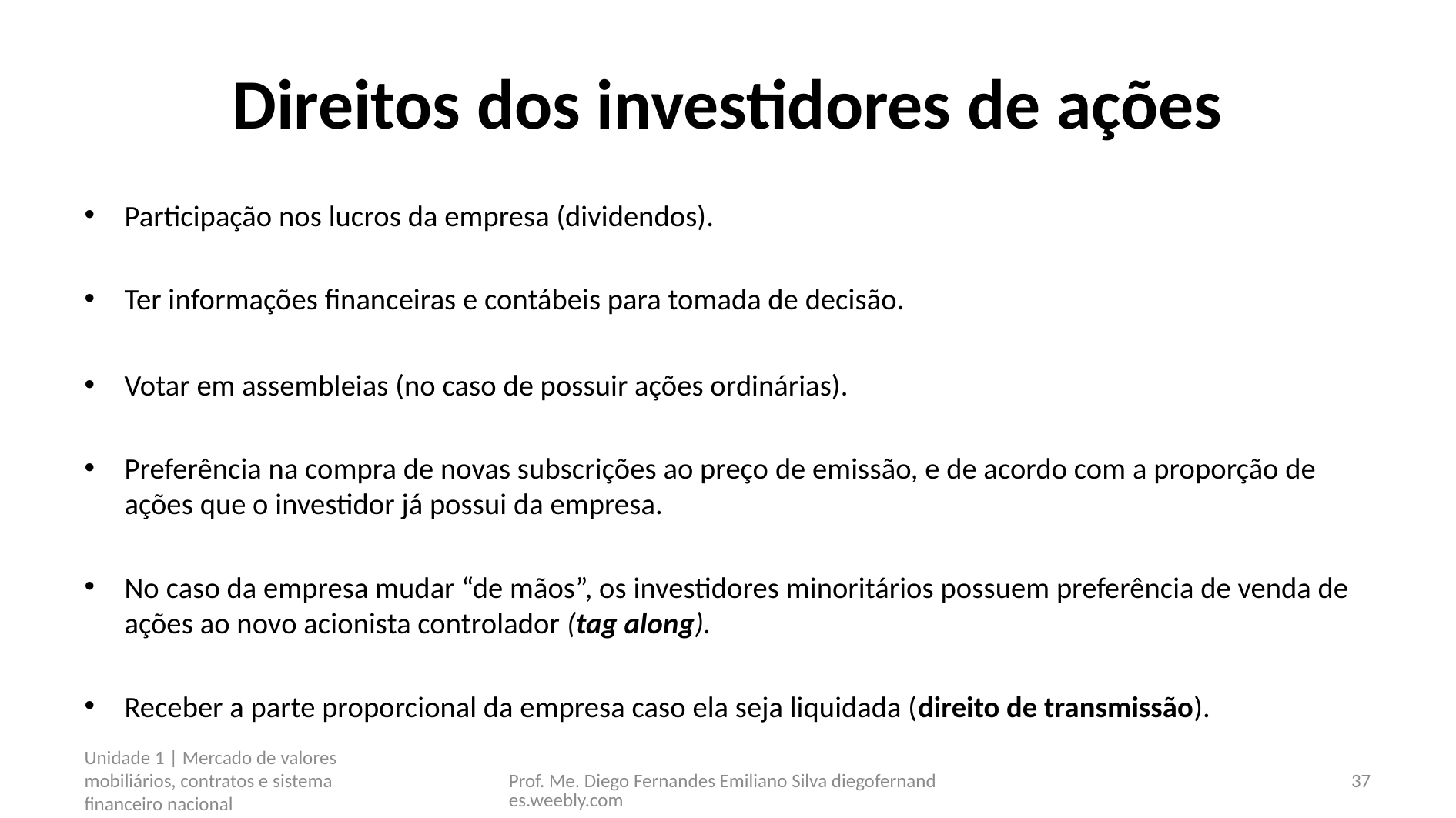

# Direitos dos investidores de ações
Participação nos lucros da empresa (dividendos).

Ter informações financeiras e contábeis para tomada de decisão.

Votar em assembleias (no caso de possuir ações ordinárias).

Preferência na compra de novas subscrições ao preço de emissão, e de acordo com a proporção de ações que o investidor já possui da empresa.

No caso da empresa mudar “de mãos”, os investidores minoritários possuem preferência de venda de ações ao novo acionista controlador (tag along).

Receber a parte proporcional da empresa caso ela seja liquidada (direito de transmissão).
Unidade 1 | Mercado de valores mobiliários, contratos e sistema financeiro nacional
Prof. Me. Diego Fernandes Emiliano Silva diegofernandes.weebly.com
37